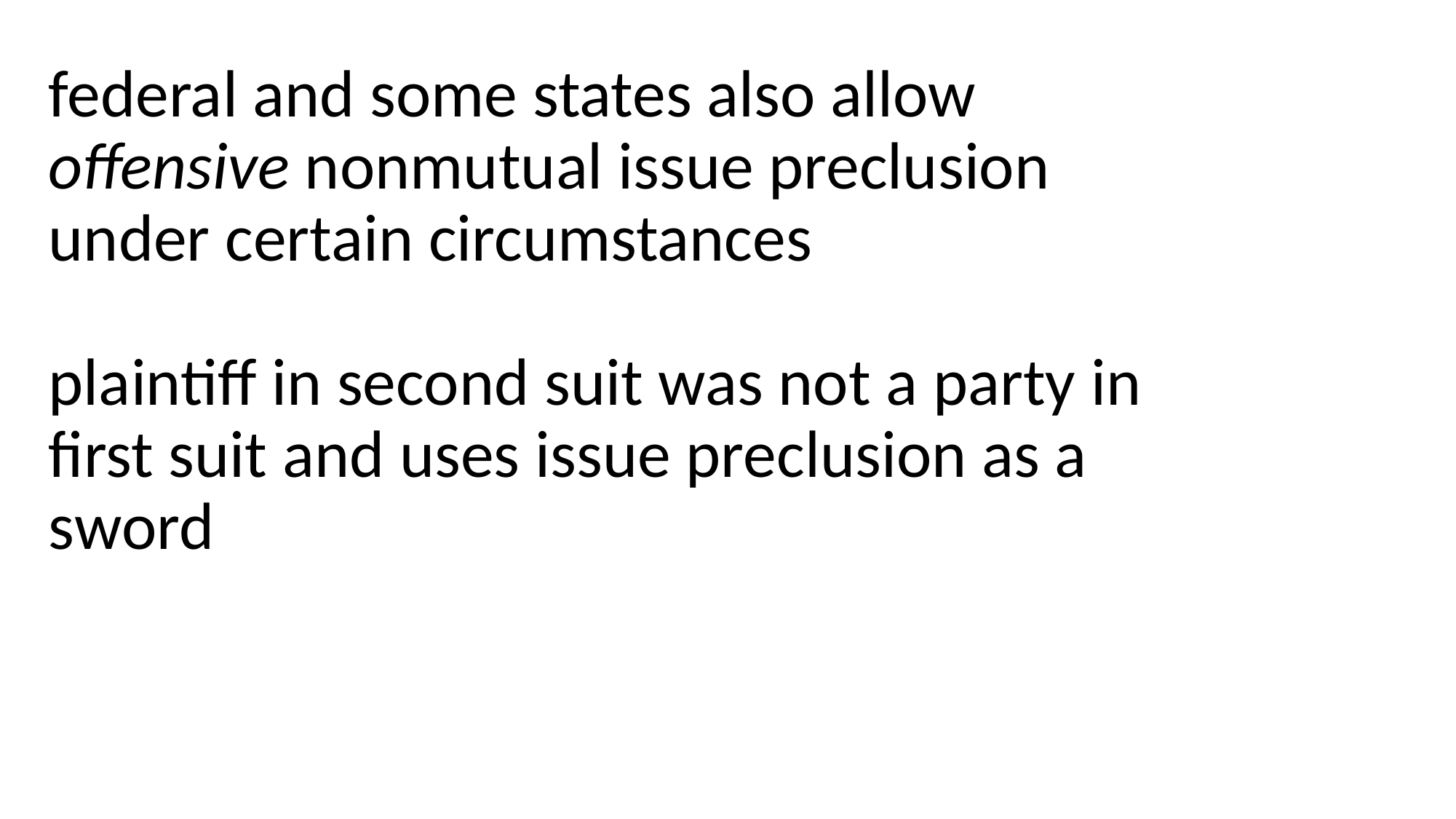

# federal and some states also allow offensive nonmutual issue preclusion under certain circumstances plaintiff in second suit was not a party in first suit and uses issue preclusion as a sword